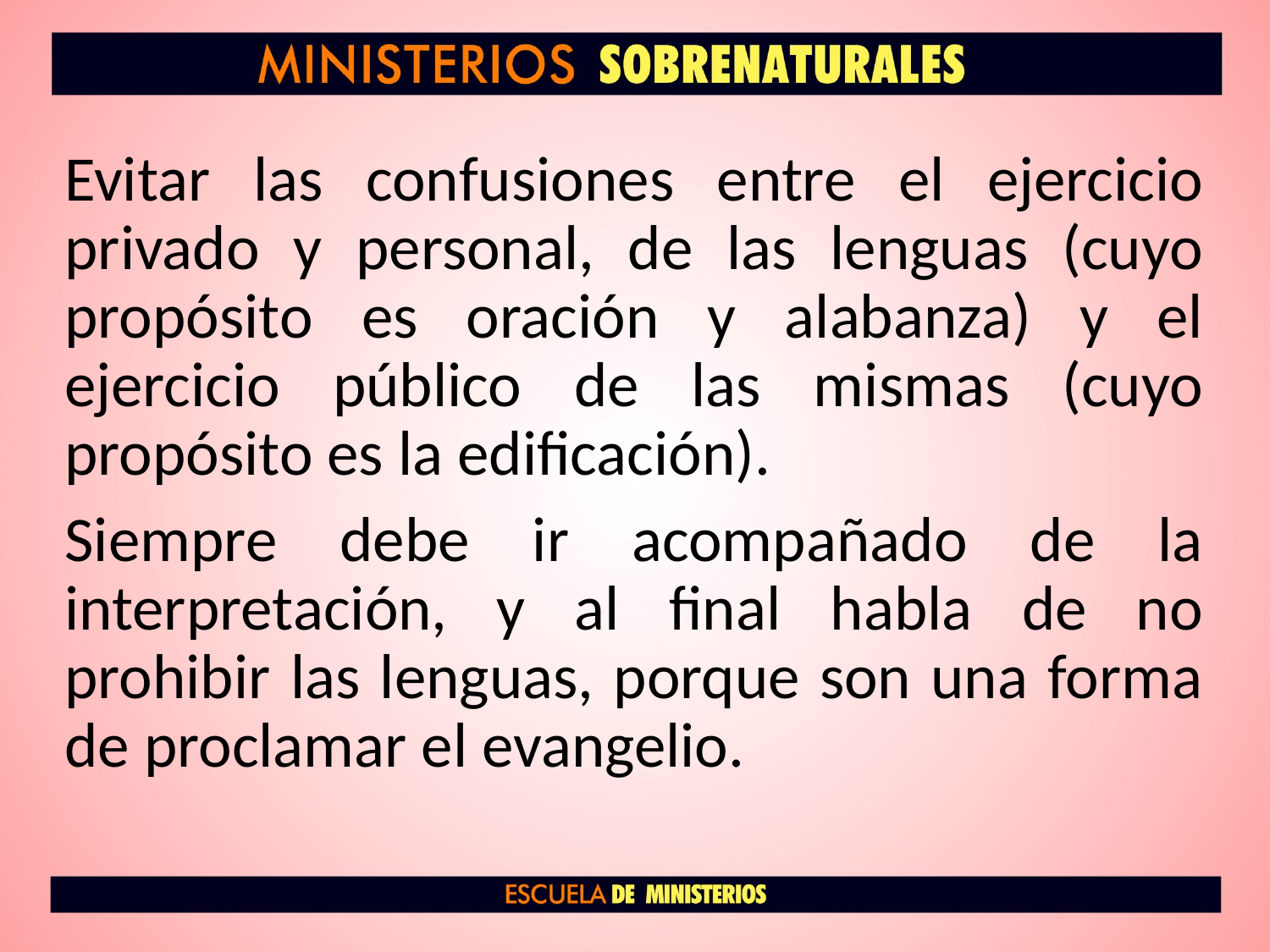

Evitar las confusiones entre el ejercicio privado y personal, de las lenguas (cuyo propósito es oración y alabanza) y el ejercicio público de las mismas (cuyo propósito es la edificación).
Siempre debe ir acompañado de la interpretación, y al final habla de no prohibir las lenguas, porque son una forma de proclamar el evangelio.